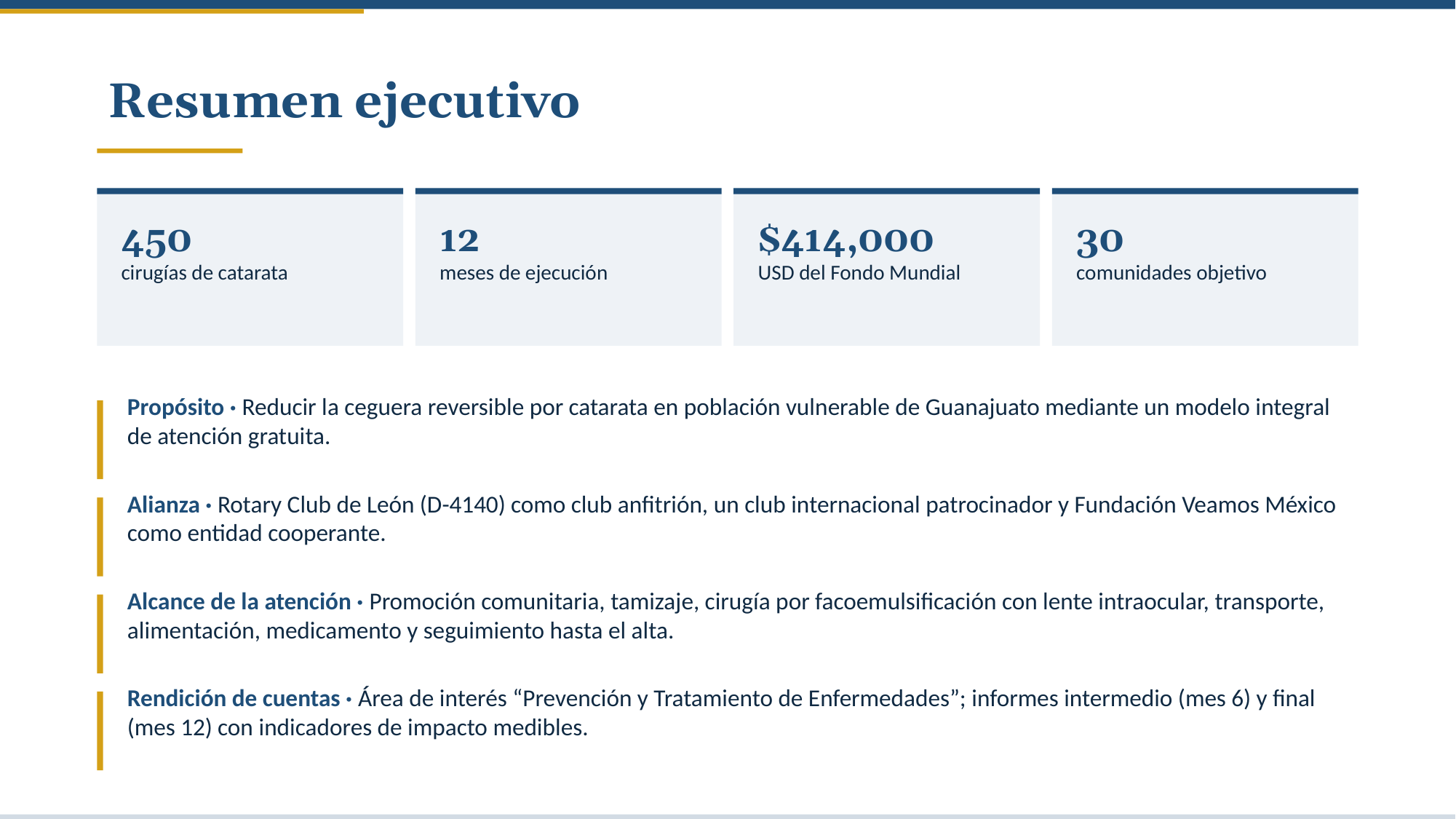

# Resumen ejecutivo

450
cirugías de catarata
12
meses de ejecución
$414,000
USD del Fondo Mundial
30
comunidades objetivo
Propósito · Reducir la ceguera reversible por catarata en población vulnerable de Guanajuato mediante un modelo integral de atención gratuita.

Alianza · Rotary Club de León (D-4140) como club anfitrión, un club internacional patrocinador y Fundación Veamos México como entidad cooperante.

Alcance de la atención · Promoción comunitaria, tamizaje, cirugía por facoemulsificación con lente intraocular, transporte, alimentación, medicamento y seguimiento hasta el alta.

Rendición de cuentas · Área de interés “Prevención y Tratamiento de Enfermedades”; informes intermedio (mes 6) y final (mes 12) con indicadores de impacto medibles.